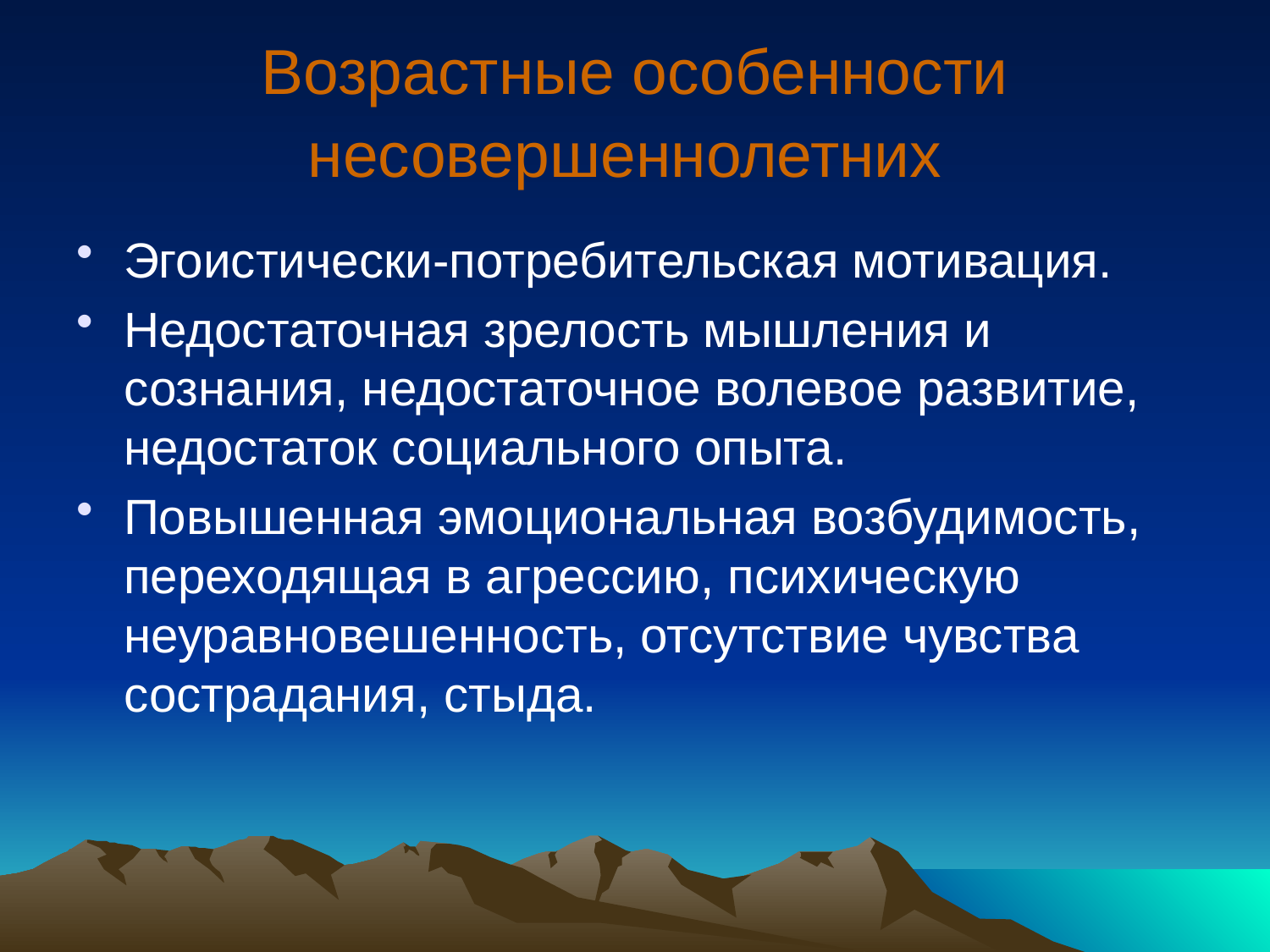

# Возрастные особенности несовершеннолетних
Эгоистически-потребительская мотивация.
Недостаточная зрелость мышления и сознания, недостаточное волевое развитие, недостаток социального опыта.
Повышенная эмоциональная возбудимость, переходящая в агрессию, психическую неуравновешенность, отсутствие чувства сострадания, стыда.